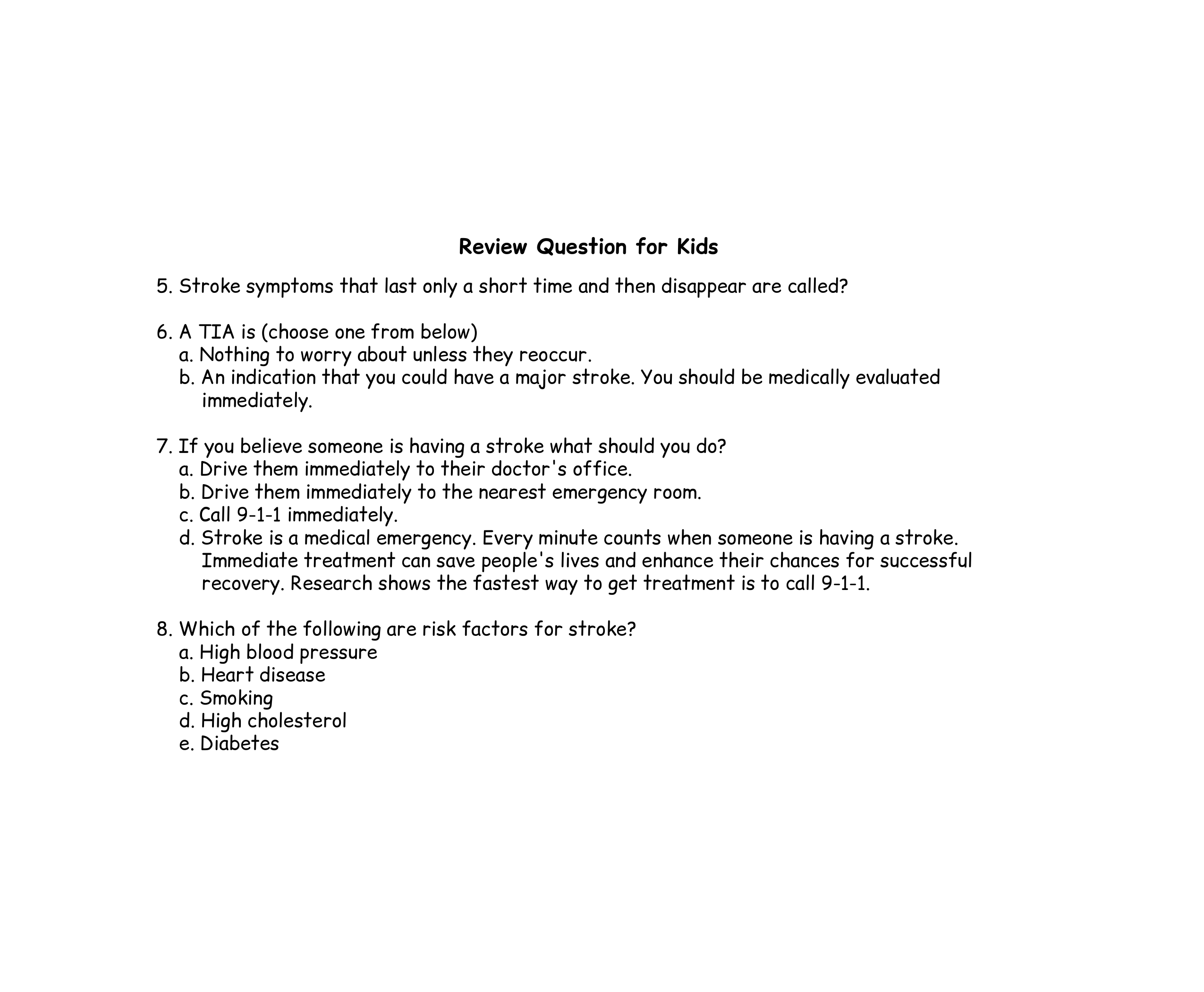

Review Question for Kids
5. Stroke symptoms that last only a short time and then disappear are called?

6. A TIA is (choose one from below)
    a. Nothing to worry about unless they reoccur.
    b. An indication that you could have a major stroke. You should be medically evaluated
        immediately.

7. If you believe someone is having a stroke what should you do?
    a. Drive them immediately to their doctor's office.
    b. Drive them immediately to the nearest emergency room.
    c. Call 9-1-1 immediately.
    d. Stroke is a medical emergency. Every minute counts when someone is having a stroke.
        Immediate treatment can save people's lives and enhance their chances for successful
        recovery. Research shows the fastest way to get treatment is to call 9-1-1.

8. Which of the following are risk factors for stroke?
    a. High blood pressure
    b. Heart disease
    c. Smoking
    d. High cholesterol
    e. Diabetes